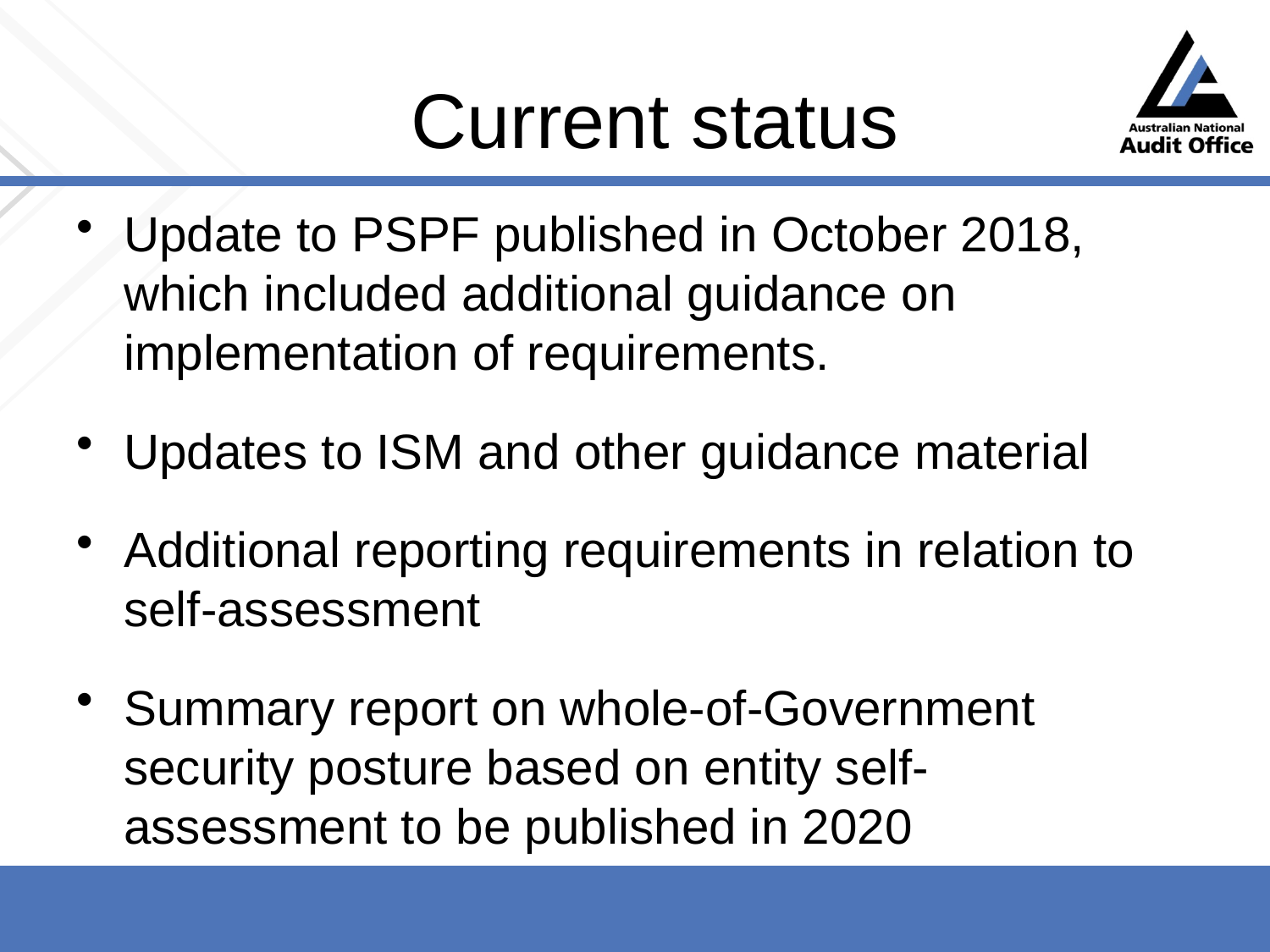

# Current status
Update to PSPF published in October 2018, which included additional guidance on implementation of requirements.
Updates to ISM and other guidance material
Additional reporting requirements in relation to self-assessment
Summary report on whole-of-Government security posture based on entity self-assessment to be published in 2020